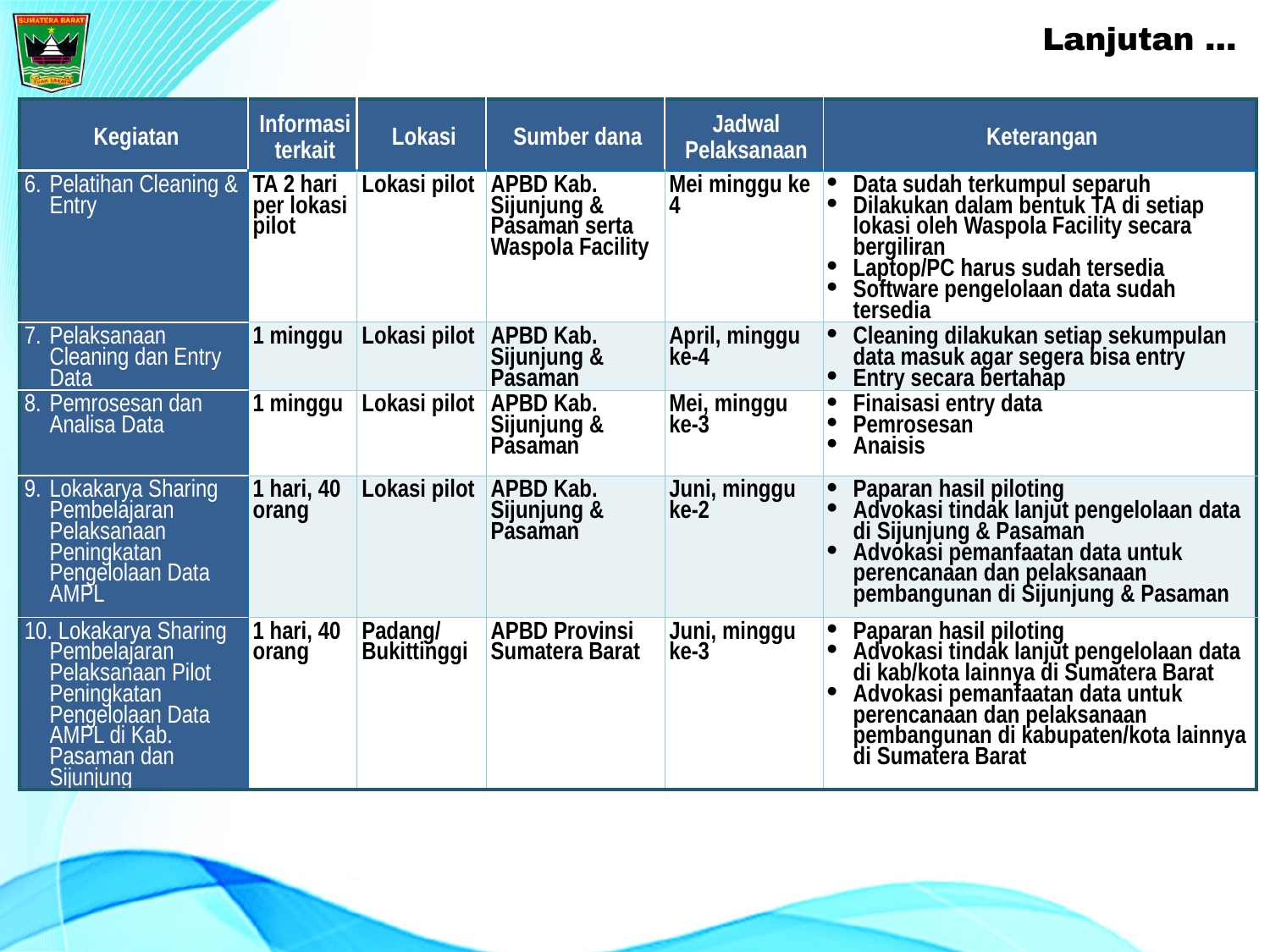

# Lanjutan …
| Kegiatan | Informasi terkait | Lokasi | Sumber dana | Jadwal Pelaksanaan | Keterangan |
| --- | --- | --- | --- | --- | --- |
| 6. Pelatihan Cleaning & Entry | TA 2 hari per lokasi pilot | Lokasi pilot | APBD Kab. Sijunjung & Pasaman serta Waspola Facility | Mei minggu ke 4 | Data sudah terkumpul separuh Dilakukan dalam bentuk TA di setiap lokasi oleh Waspola Facility secara bergiliran Laptop/PC harus sudah tersedia Software pengelolaan data sudah tersedia |
| 7. Pelaksanaan Cleaning dan Entry Data | 1 minggu | Lokasi pilot | APBD Kab. Sijunjung & Pasaman | April, minggu ke-4 | Cleaning dilakukan setiap sekumpulan data masuk agar segera bisa entry Entry secara bertahap |
| 8. Pemrosesan dan Analisa Data | 1 minggu | Lokasi pilot | APBD Kab. Sijunjung & Pasaman | Mei, minggu ke-3 | Finaisasi entry data Pemrosesan Anaisis |
| 9. Lokakarya Sharing Pembelajaran Pelaksanaan Peningkatan Pengelolaan Data AMPL | 1 hari, 40 orang | Lokasi pilot | APBD Kab. Sijunjung & Pasaman | Juni, minggu ke-2 | Paparan hasil piloting Advokasi tindak lanjut pengelolaan data di Sijunjung & Pasaman Advokasi pemanfaatan data untuk perencanaan dan pelaksanaan pembangunan di Sijunjung & Pasaman |
| 10. Lokakarya Sharing Pembelajaran Pelaksanaan Pilot Peningkatan Pengelolaan Data AMPL di Kab. Pasaman dan Sijunjung | 1 hari, 40 orang | Padang/ Bukittinggi | APBD Provinsi Sumatera Barat | Juni, minggu ke-3 | Paparan hasil piloting Advokasi tindak lanjut pengelolaan data di kab/kota lainnya di Sumatera Barat Advokasi pemanfaatan data untuk perencanaan dan pelaksanaan pembangunan di kabupaten/kota lainnya di Sumatera Barat |